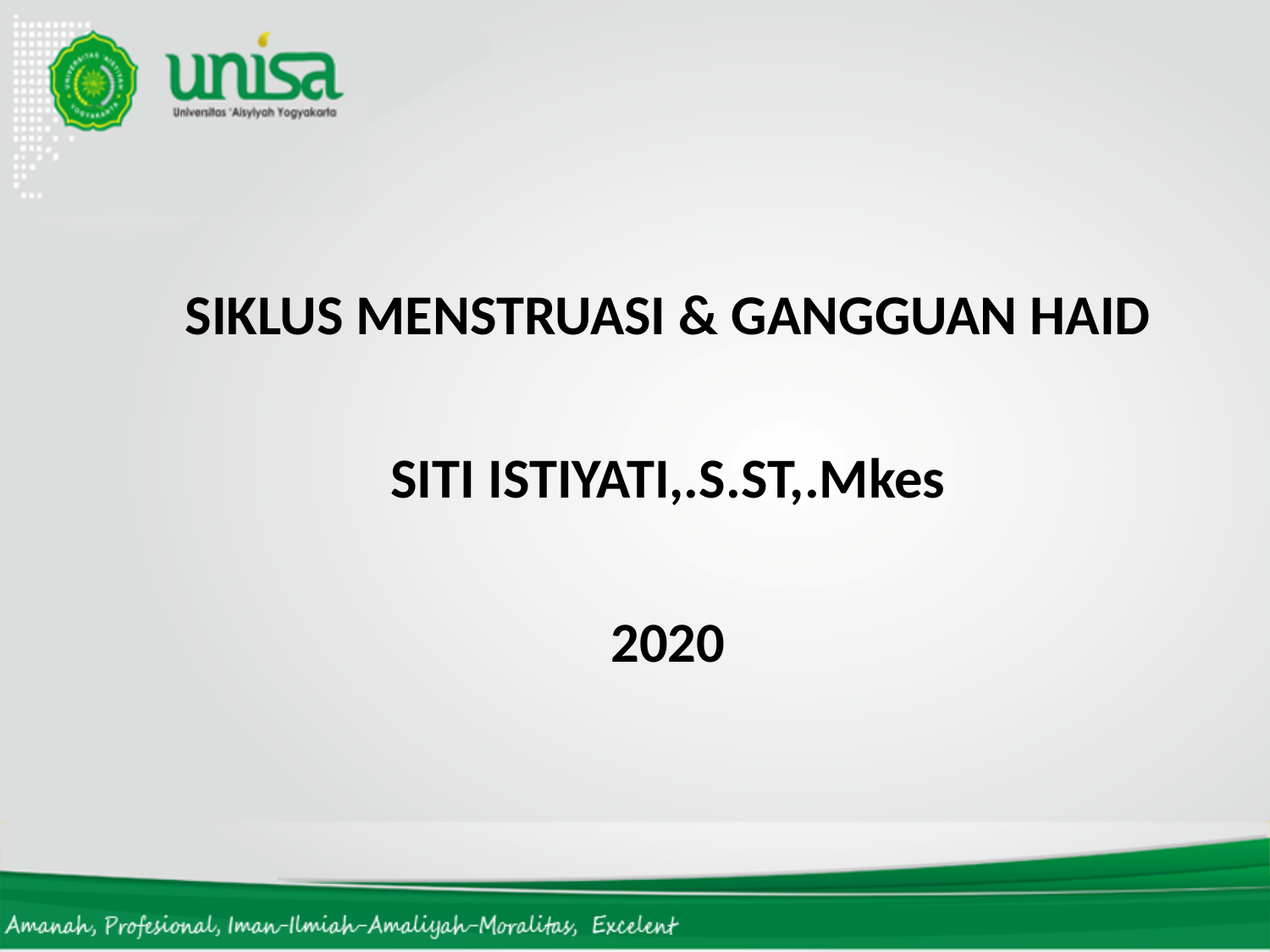

SIKLUS MENSTRUASI & GANGGUAN HAID

SITI ISTIYATI,.S.ST,.Mkes

2020